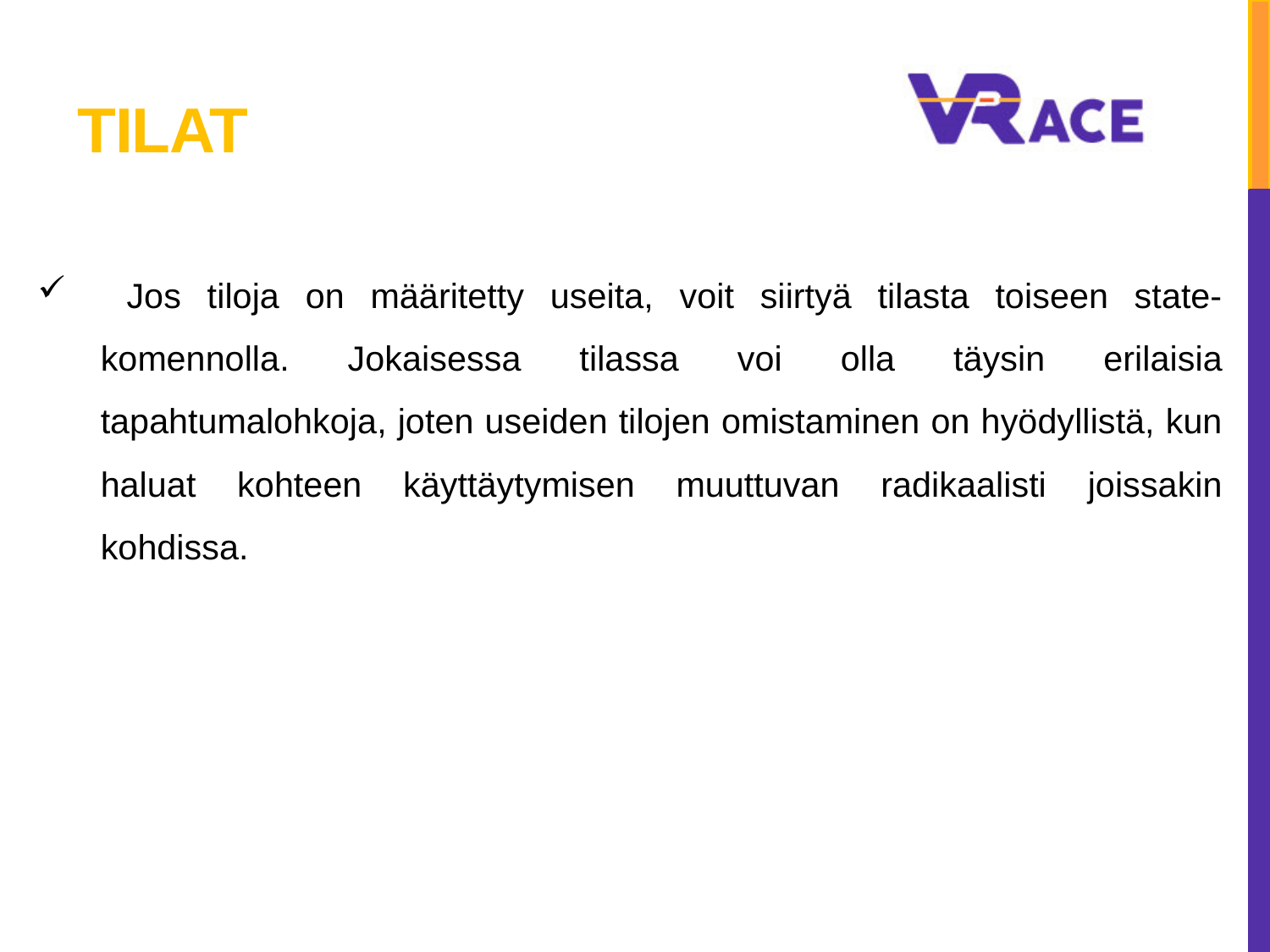

# TILAT
 Jos tiloja on määritetty useita, voit siirtyä tilasta toiseen state-komennolla. Jokaisessa tilassa voi olla täysin erilaisia tapahtumalohkoja, joten useiden tilojen omistaminen on hyödyllistä, kun haluat kohteen käyttäytymisen muuttuvan radikaalisti joissakin kohdissa.